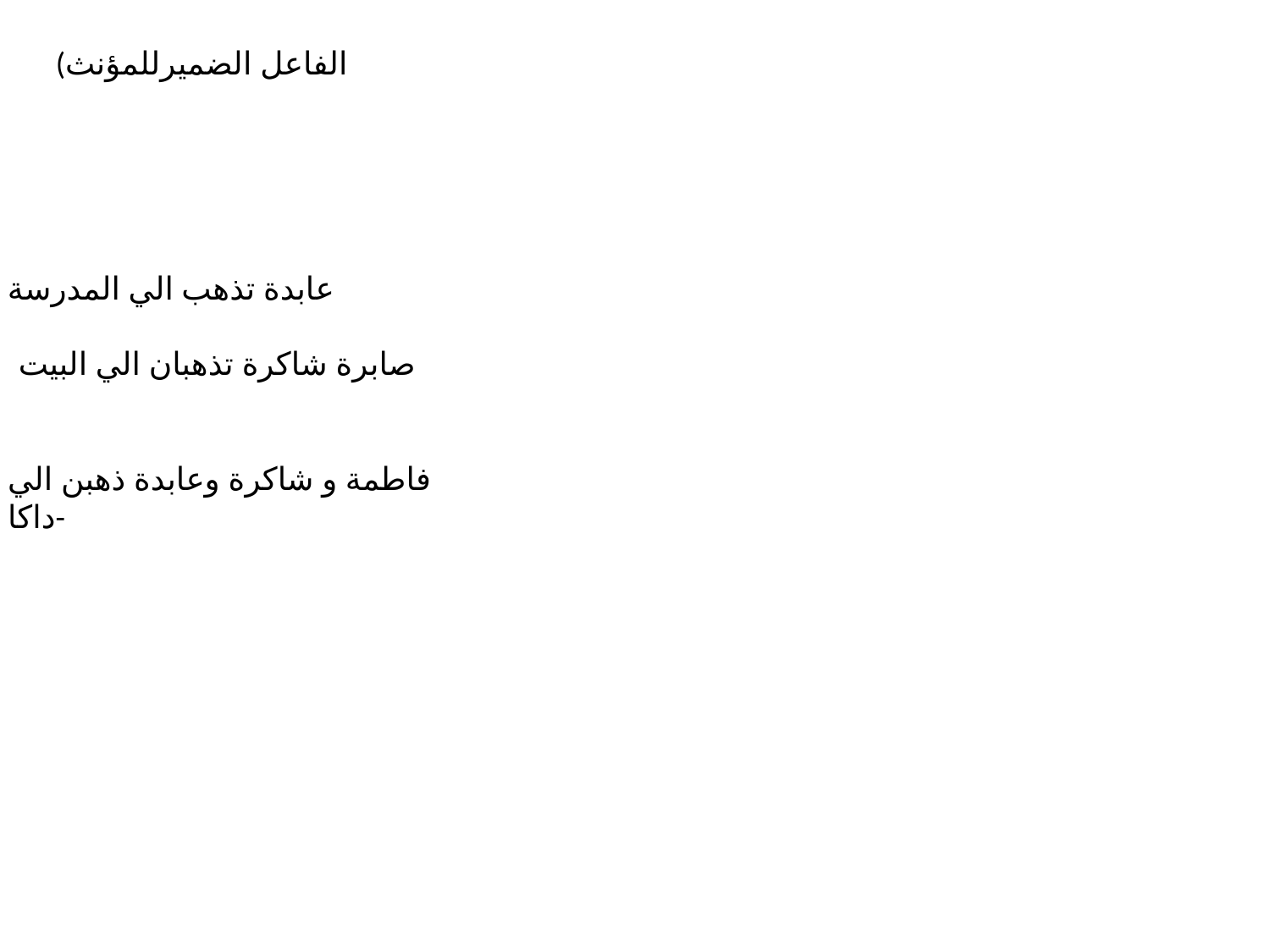

(الفاعل الضميرللمؤنث
عابدة تذهب الي المدرسة

فاطمة و شاكرة وعابدة ذهبن الي داكا-

صابرة شاكرة تذهبان الي البيت